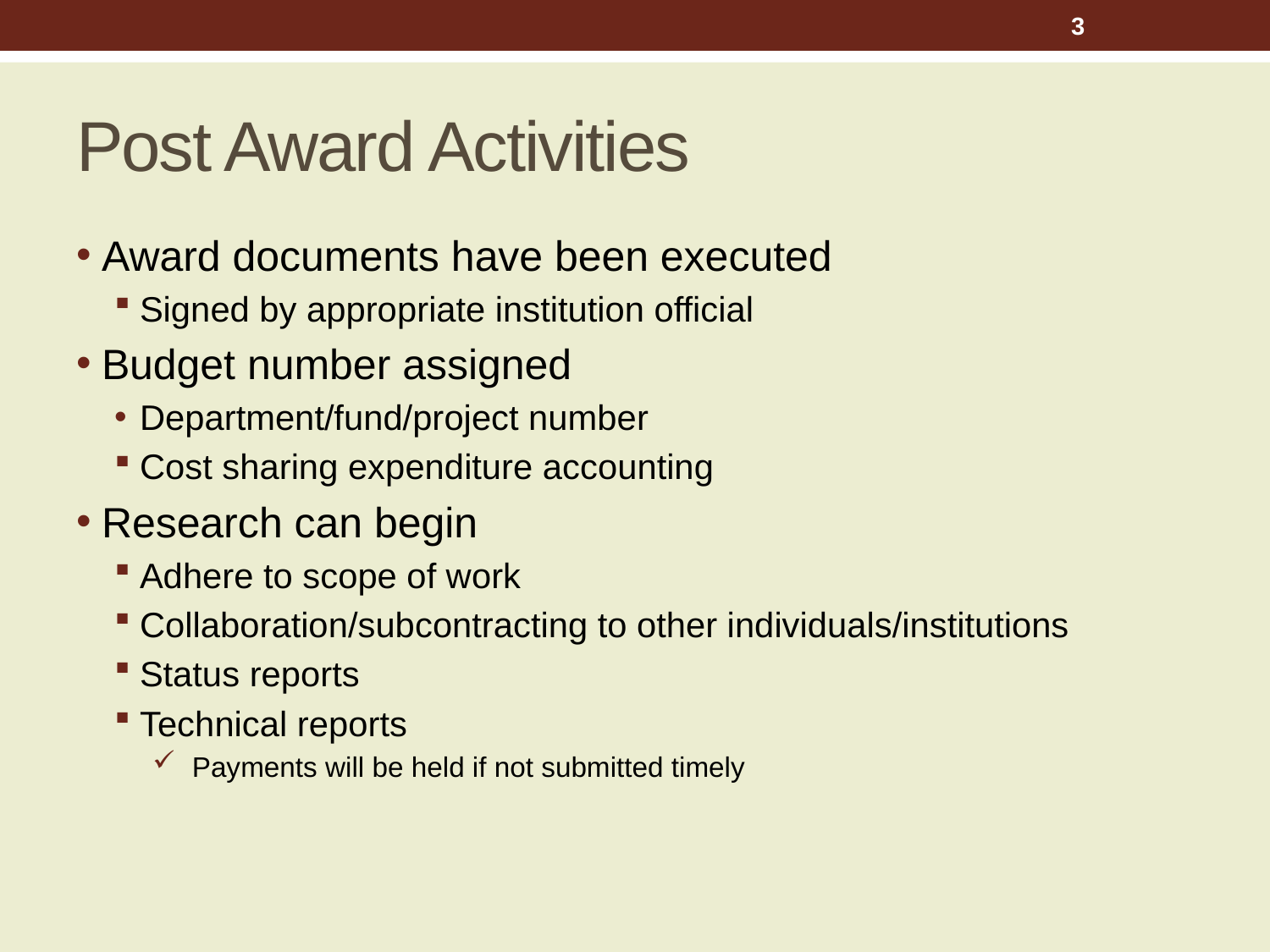

3
# Post Award Activities
Award documents have been executed
Signed by appropriate institution official
Budget number assigned
Department/fund/project number
Cost sharing expenditure accounting
Research can begin
Adhere to scope of work
Collaboration/subcontracting to other individuals/institutions
Status reports
Technical reports
Payments will be held if not submitted timely